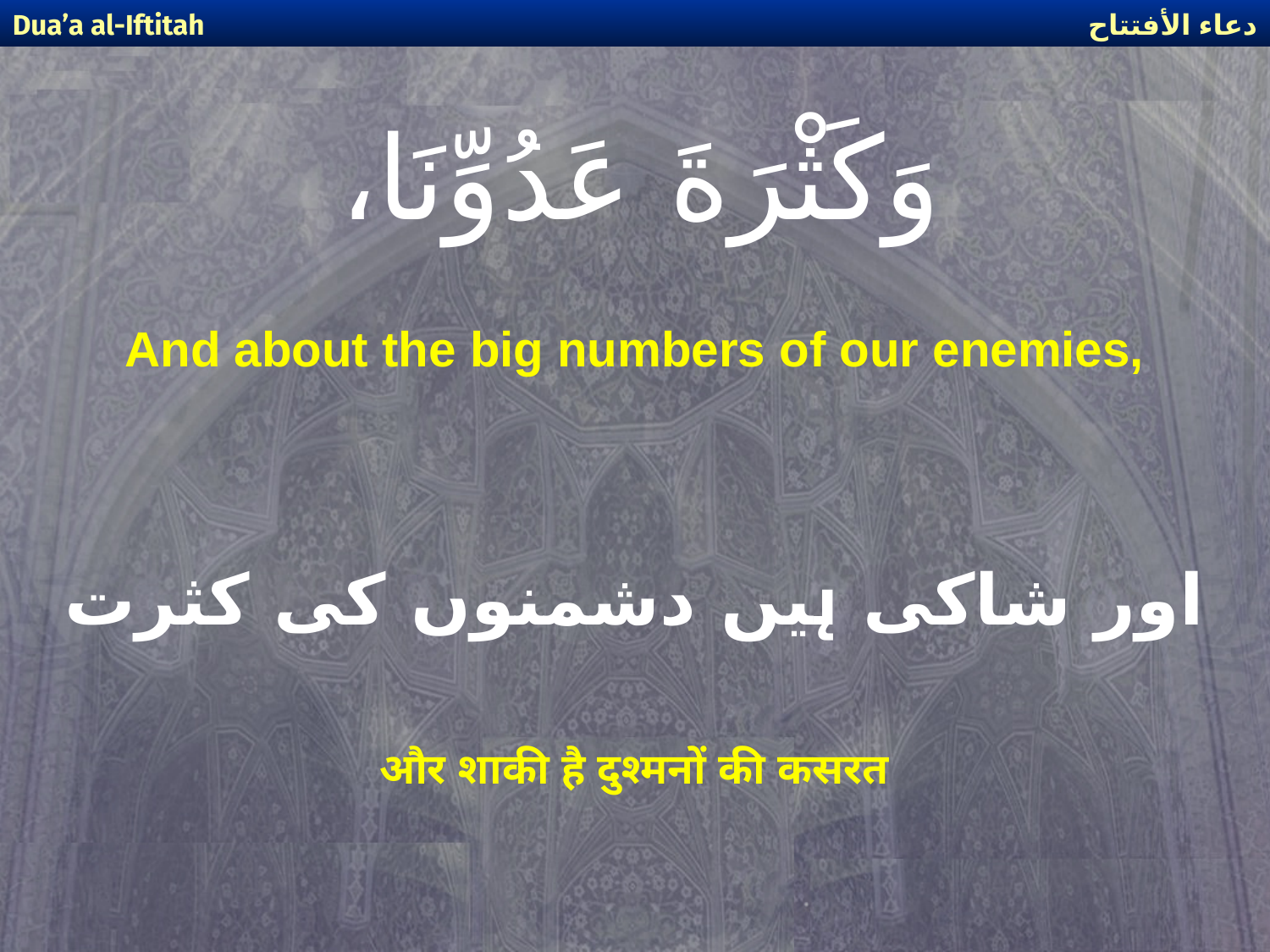

دعاء الأفتتاح
Dua’a al-Iftitah
# وَكَثْرَةَ عَدُوِّنَا،
And about the big numbers of our enemies,
اور شاکی ہیں دشمنوں کی کثرت
और शाकी है दुश्मनों की कसरत